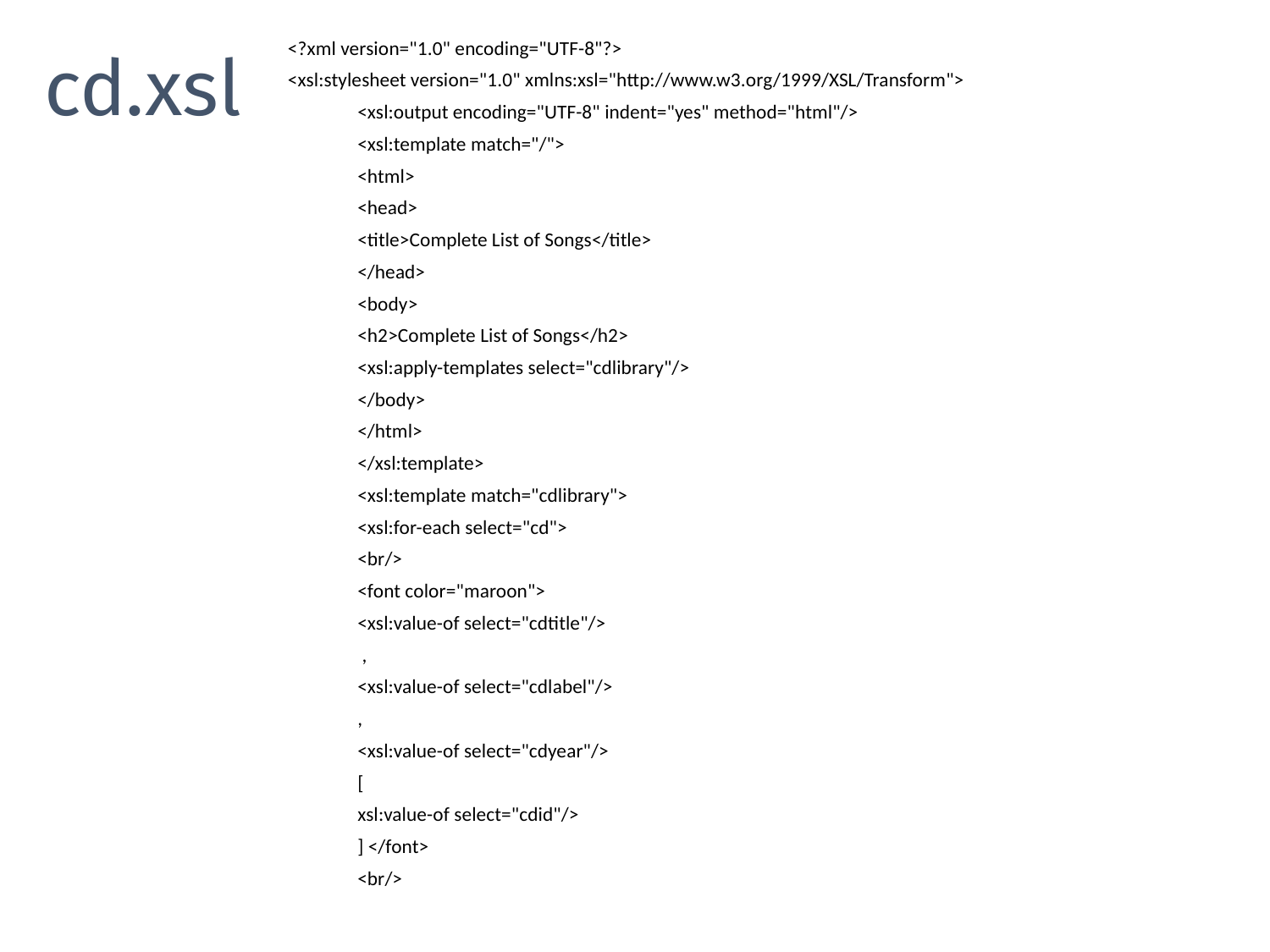

cd.xsl
<?xml version="1.0" encoding="UTF-8"?>
<xsl:stylesheet version="1.0" xmlns:xsl="http://www.w3.org/1999/XSL/Transform">
	<xsl:output encoding="UTF-8" indent="yes" method="html"/>
	<xsl:template match="/">
		<html>
			<head>
				<title>Complete List of Songs</title>
			</head>
			<body>
				<h2>Complete List of Songs</h2>
				<xsl:apply-templates select="cdlibrary"/>
			</body>
		</html>
	</xsl:template>
	<xsl:template match="cdlibrary">
		<xsl:for-each select="cd">
			<br/>
			<font color="maroon">
			<xsl:value-of select="cdtitle"/>
			 ,
			<xsl:value-of select="cdlabel"/>
			,
			<xsl:value-of select="cdyear"/>
			[
			xsl:value-of select="cdid"/>
			] </font>
			<br/>